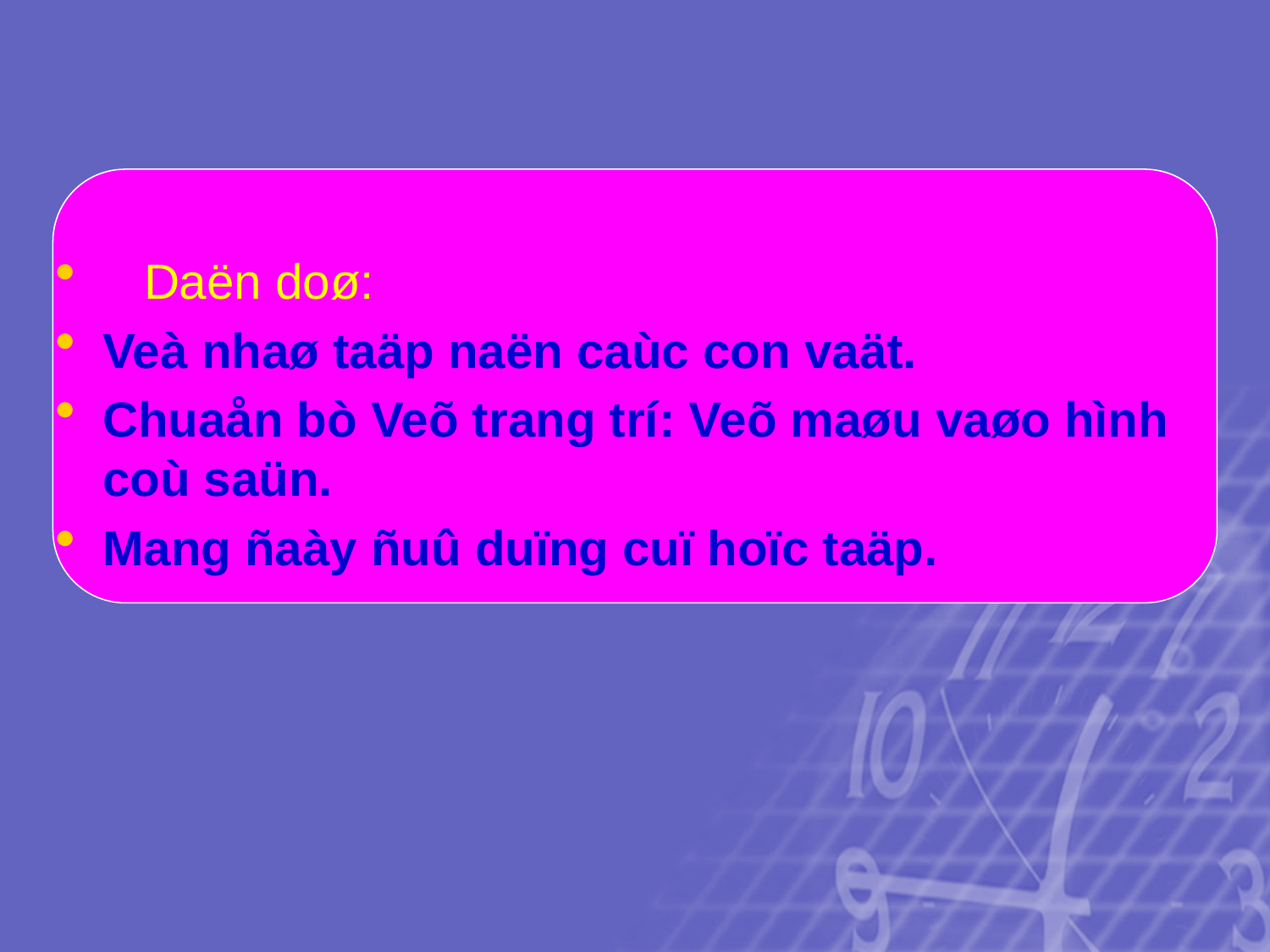

Daën doø:
Veà nhaø taäp naën caùc con vaät.
Chuaån bò Veõ trang trí: Veõ maøu vaøo hình coù saün.
Mang ñaày ñuû duïng cuï hoïc taäp.